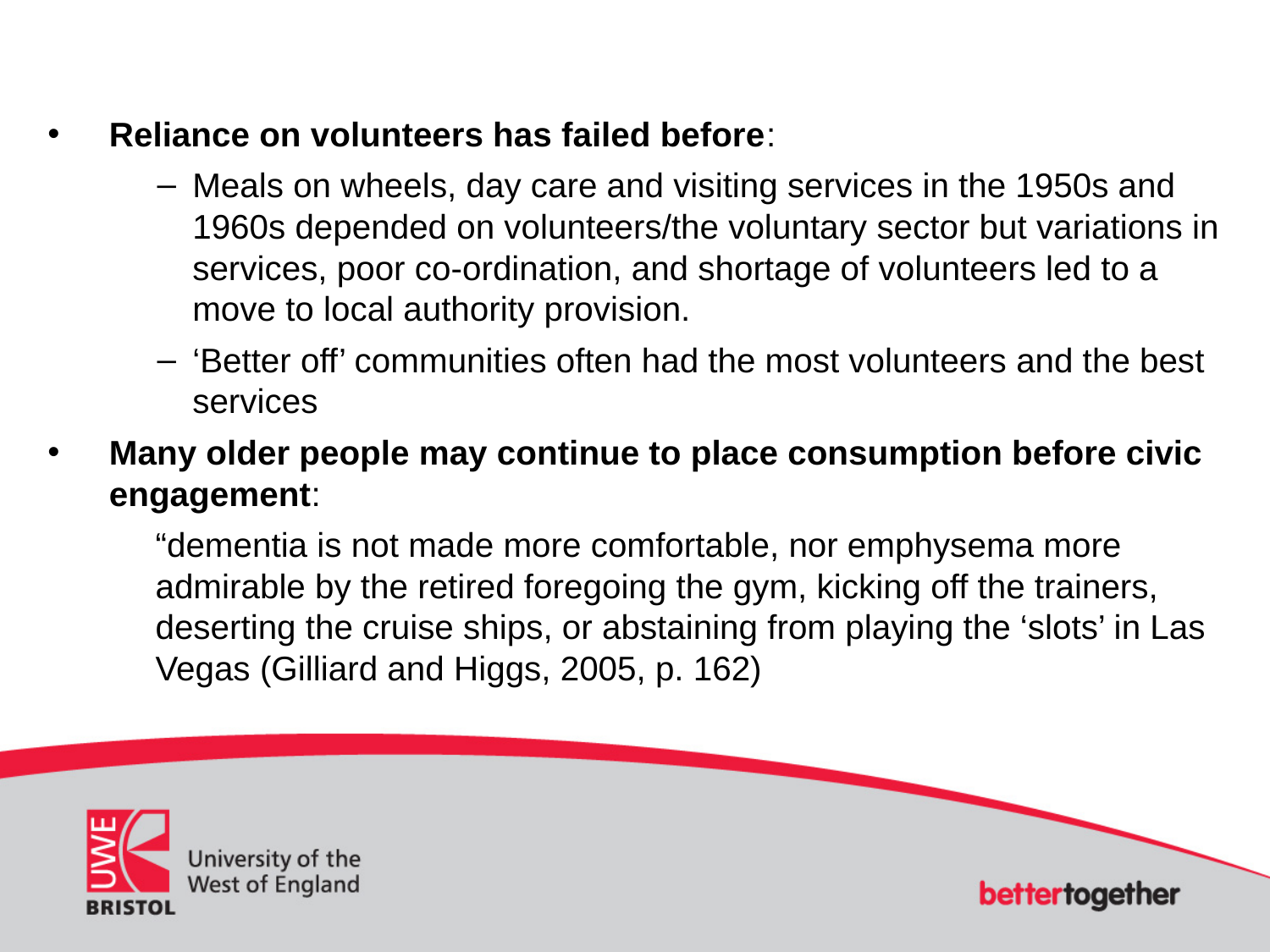

Reliance on volunteers has failed before:
Meals on wheels, day care and visiting services in the 1950s and 1960s depended on volunteers/the voluntary sector but variations in services, poor co-ordination, and shortage of volunteers led to a move to local authority provision.
‘Better off’ communities often had the most volunteers and the best services
Many older people may continue to place consumption before civic engagement:
“dementia is not made more comfortable, nor emphysema more admirable by the retired foregoing the gym, kicking off the trainers, deserting the cruise ships, or abstaining from playing the ‘slots’ in Las Vegas (Gilliard and Higgs, 2005, p. 162)